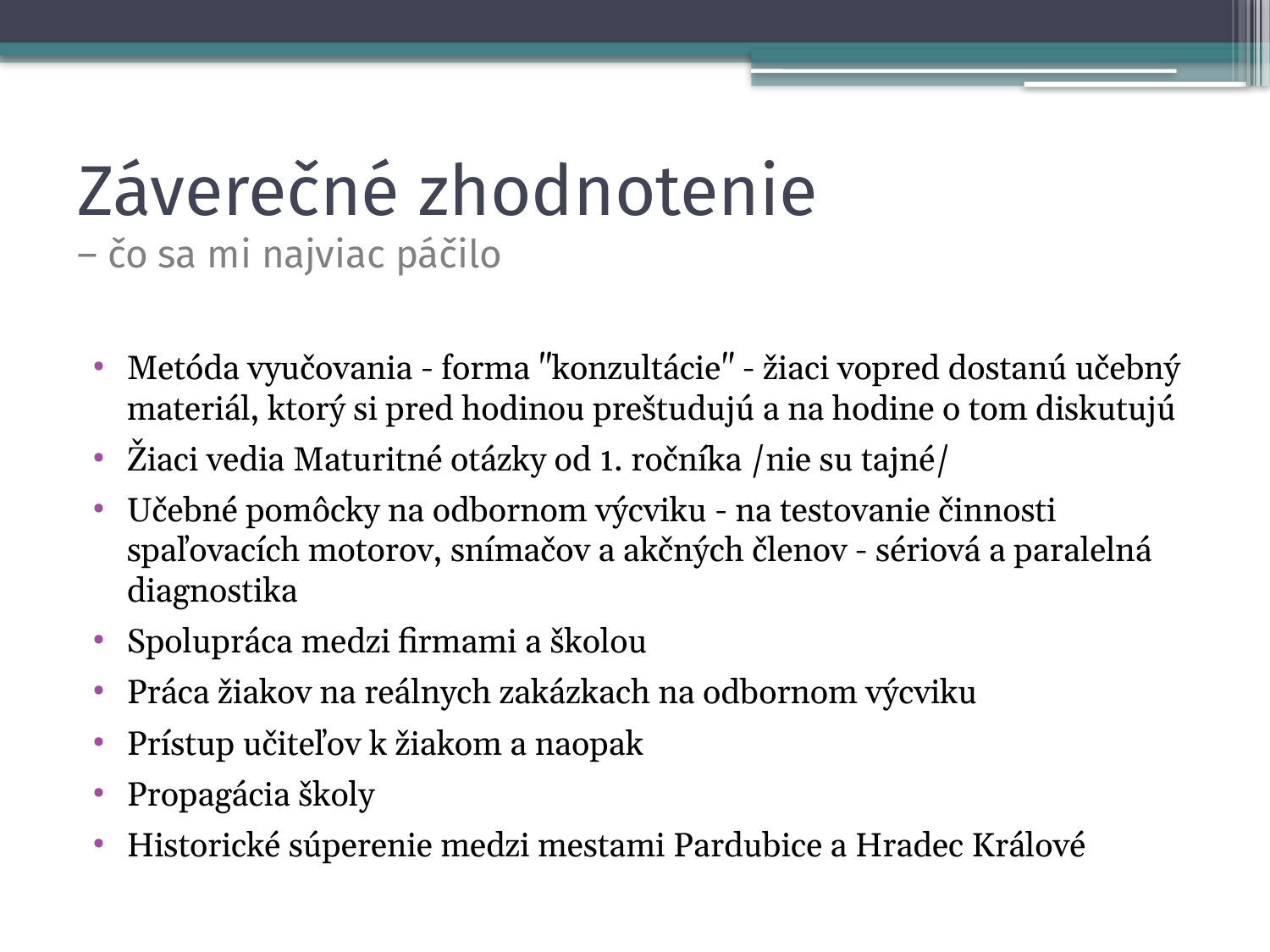

# Záverečné zhodnotenie – čo sa mi najviac páčilo

Metóda vyučovania - forma "konzultácie" - žiaci vopred dostanú učebný materiál, ktorý si pred hodinou preštudujú a na hodine o tom diskutujú
Žiaci vedia Maturitné otázky od 1. ročníka /nie su tajné/
Učebné pomôcky na odbornom výcviku - na testovanie činnosti spaľovacích motorov, snímačov a akčných členov - sériová a paralelná diagnostika
Spolupráca medzi firmami a školou
Práca žiakov na reálnych zakázkach na odbornom výcviku
Prístup učiteľov k žiakom a naopak
Propagácia školy
Historické súperenie medzi mestami Pardubice a Hradec Králové